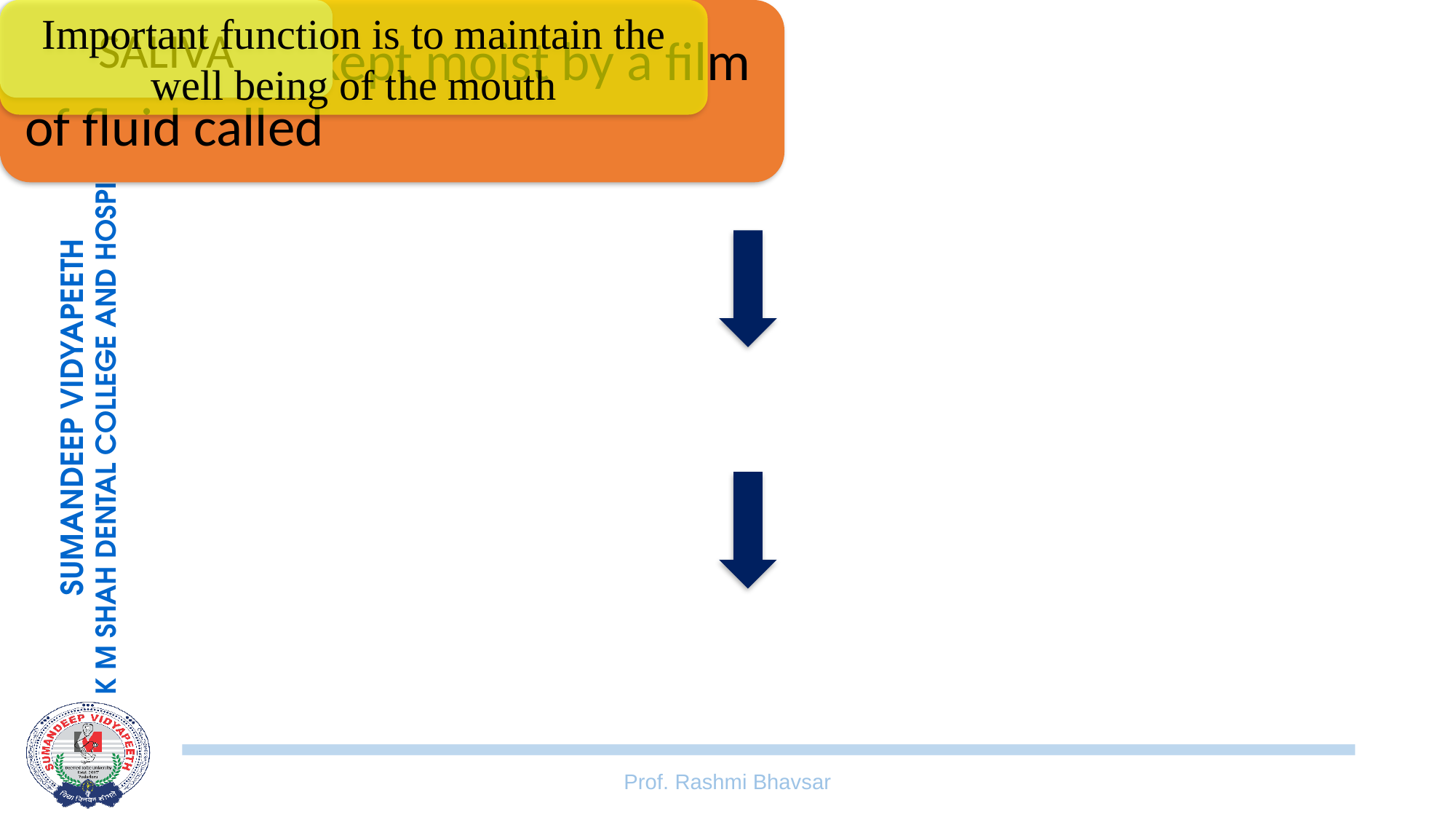

Oral cavity is kept moist by a film of fluid called

SALIVA

Important function is to maintain the well being of the mouth

Prof. Rashmi Bhavsar
11